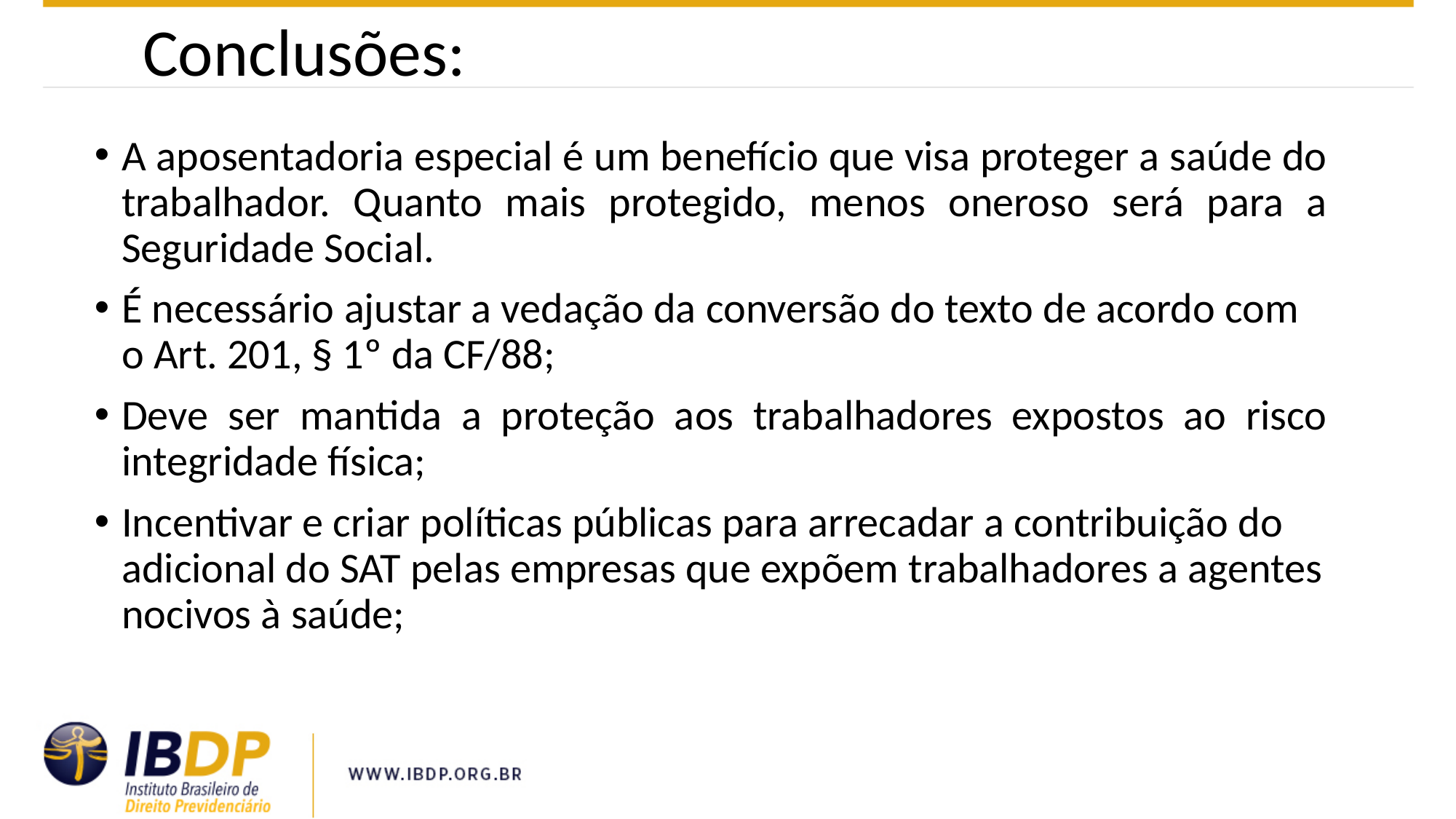

# Conclusões:
A aposentadoria especial é um benefício que visa proteger a saúde do trabalhador. Quanto mais protegido, menos oneroso será para a Seguridade Social.
É necessário ajustar a vedação da conversão do texto de acordo com o Art. 201, § 1º da CF/88;
Deve ser mantida a proteção aos trabalhadores expostos ao risco integridade física;
Incentivar e criar políticas públicas para arrecadar a contribuição do adicional do SAT pelas empresas que expõem trabalhadores a agentes nocivos à saúde;